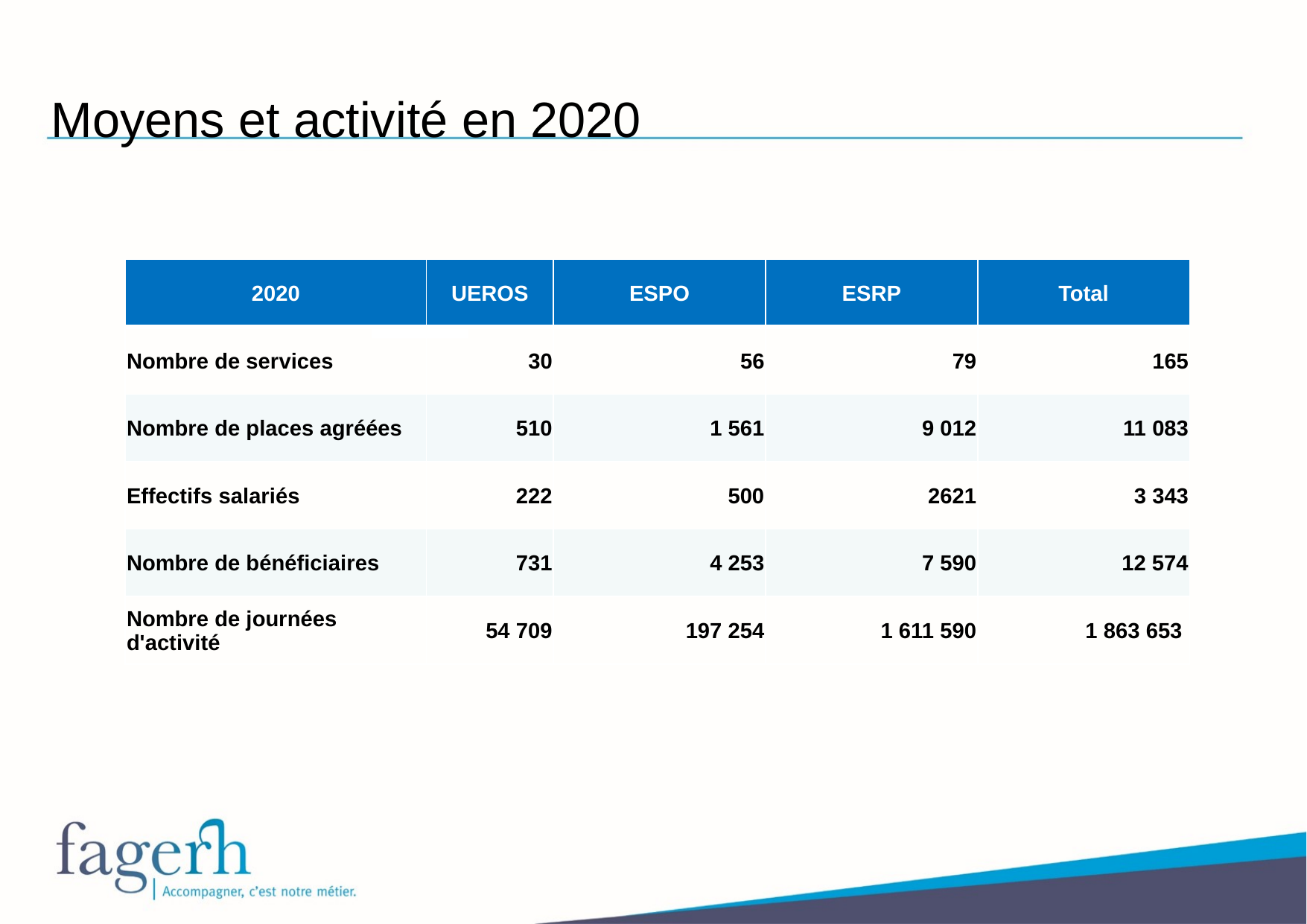

Moyens et activité en 2020
| 2020 | UEROS | ESPO | ESRP | Total |
| --- | --- | --- | --- | --- |
| Nombre de services | 30 | 56 | 79 | 165 |
| Nombre de places agréées | 510 | 1 561 | 9 012 | 11 083 |
| Effectifs salariés | 222 | 500 | 2621 | 3 343 |
| Nombre de bénéficiaires | 731 | 4 253 | 7 590 | 12 574 |
| Nombre de journées d'activité | 54 709 | 197 254 | 1 611 590 | 1 863 653 |